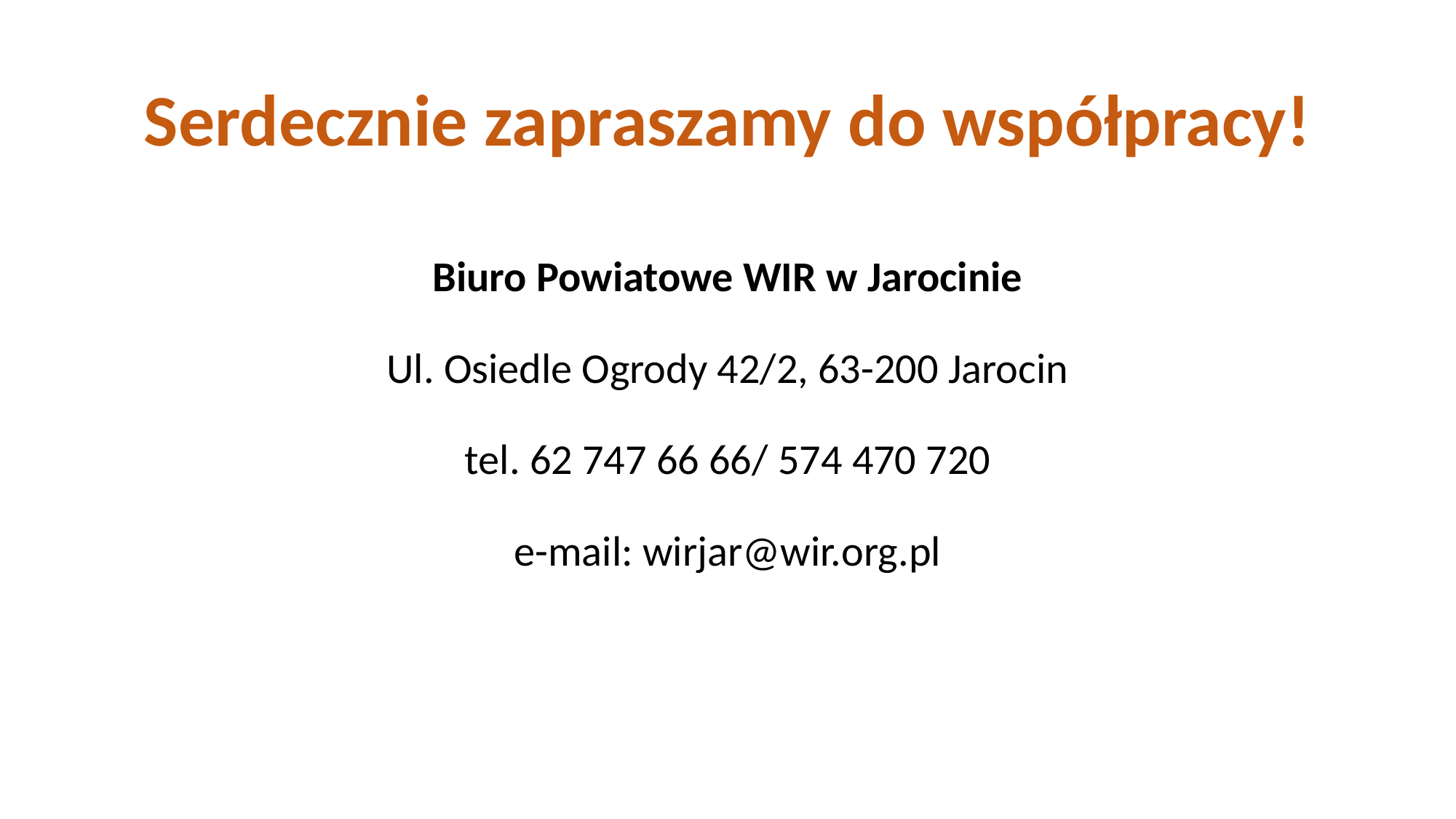

# Serdecznie zapraszamy do współpracy!
Biuro Powiatowe WIR w Jarocinie
Ul. Osiedle Ogrody 42/2, 63-200 Jarocin
tel. 62 747 66 66/ 574 470 720
e-mail: wirjar@wir.org.pl